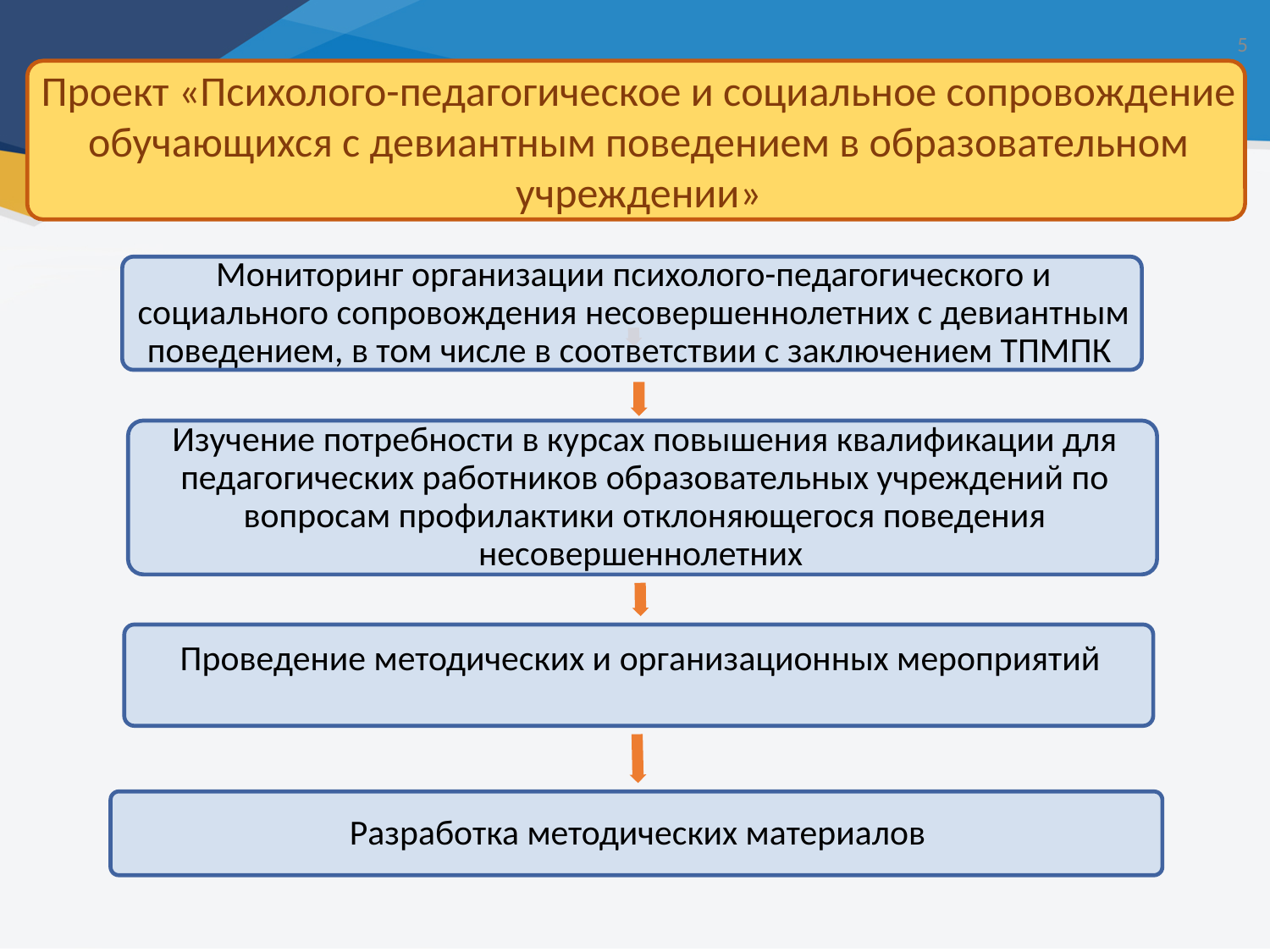

5
Проект «Психолого-педагогическое и социальное сопровождение обучающихся с девиантным поведением в образовательном учреждении»
Мониторинг организации психолого-педагогического и социального сопровождения несовершеннолетних с девиантным поведением, в том числе в соответствии с заключением ТПМПК
Изучение потребности в курсах повышения квалификации для педагогических работников образовательных учреждений по вопросам профилактики отклоняющегося поведения несовершеннолетних
Проведение методических и организационных мероприятий

Разработка методических материалов